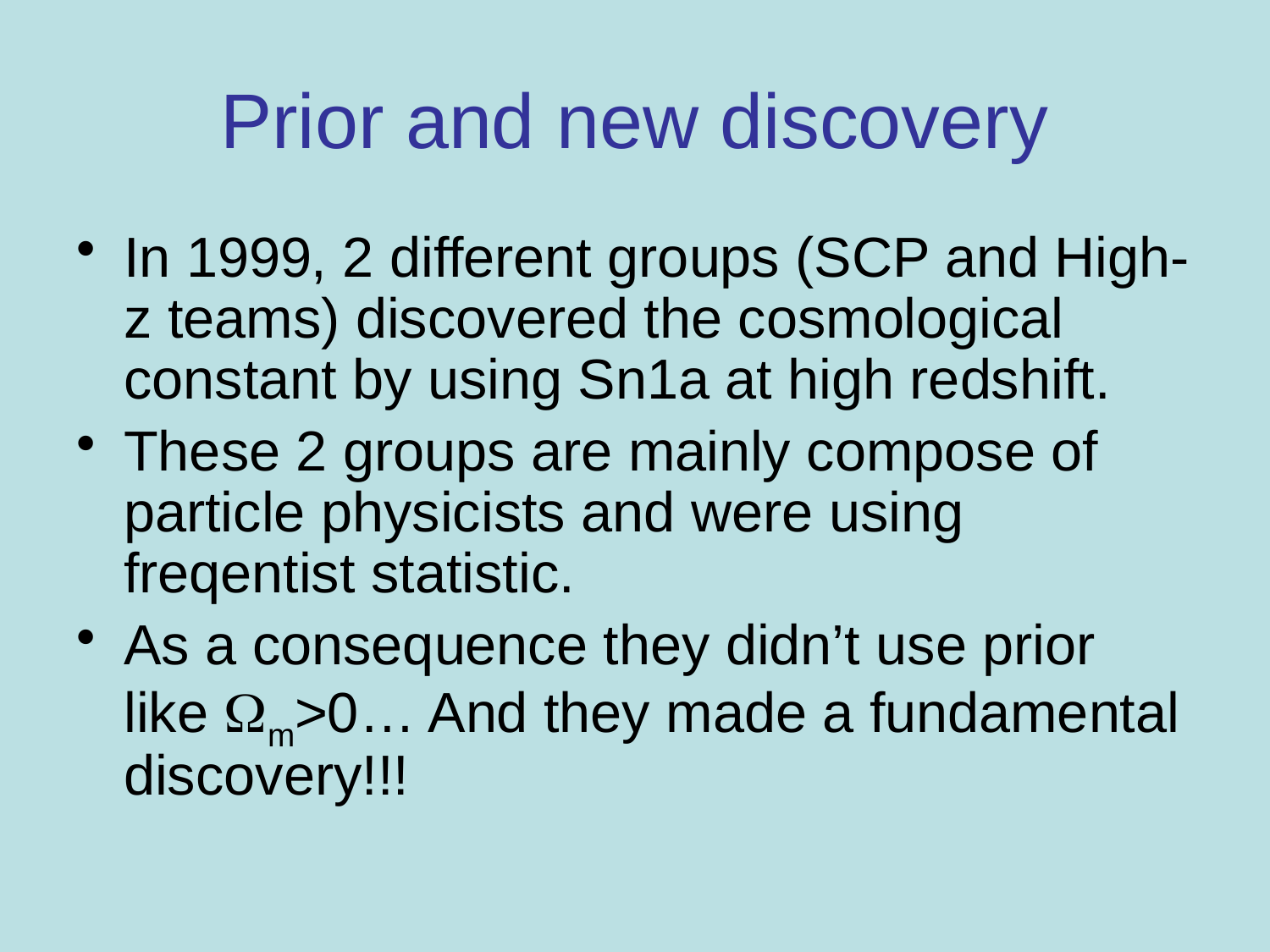

# Prior and new discovery
In 1999, 2 different groups (SCP and High-z teams) discovered the cosmological constant by using Sn1a at high redshift.
These 2 groups are mainly compose of particle physicists and were using freqentist statistic.
As a consequence they didn’t use prior like Ωm>0… And they made a fundamental discovery!!!